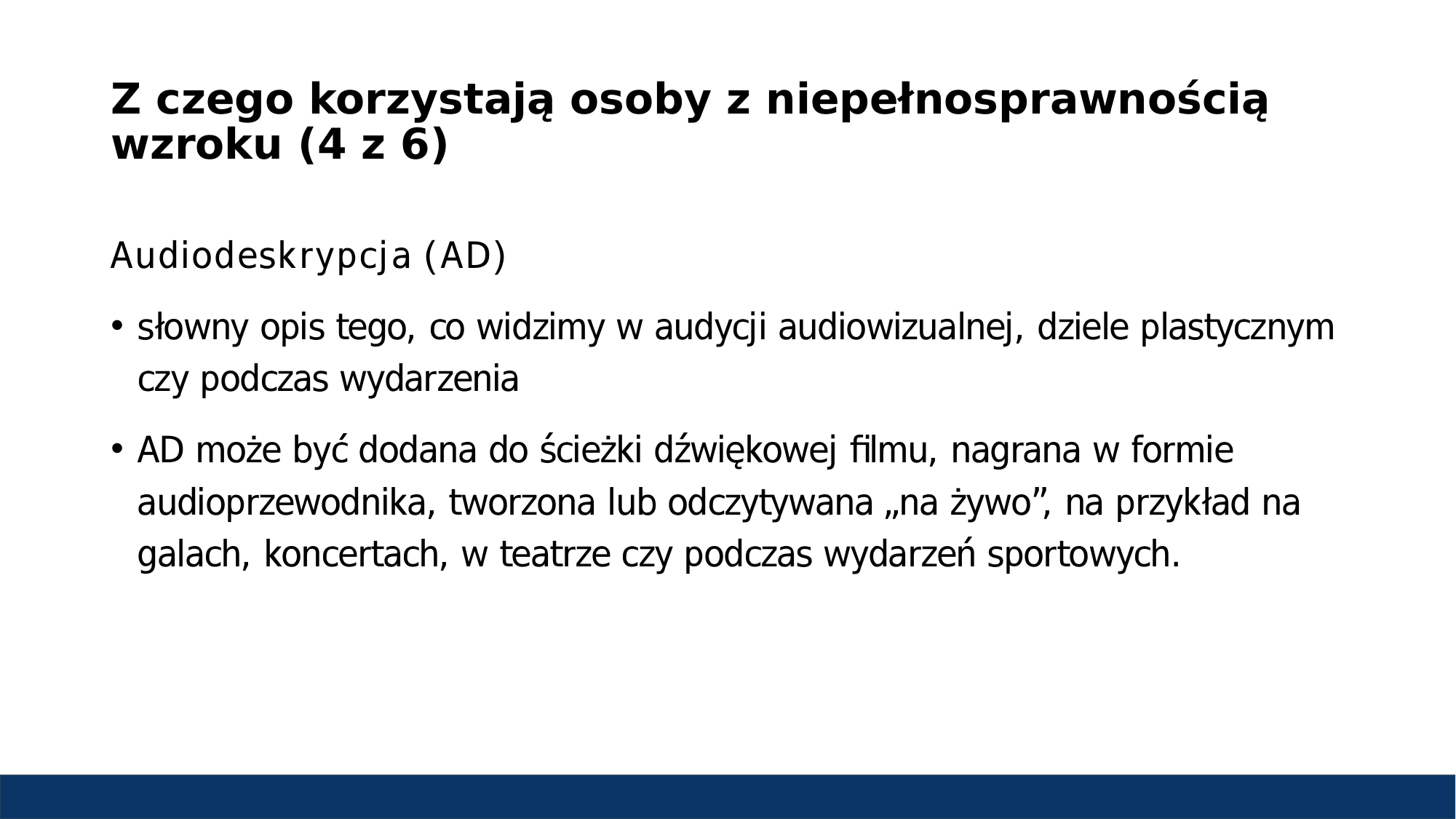

# Z czego korzystają osoby z niepełnosprawnością wzroku (4 z 6)
Audiodeskrypcja (AD)
słowny opis tego, co widzimy w audycji audiowizualnej, dziele plastycznym czy podczas wydarzenia
AD może być dodana do ścieżki dźwiękowej filmu, nagrana w formie audioprzewodnika, tworzona lub odczytywana „na żywo”, na przykład na galach, koncertach, w teatrze czy podczas wydarzeń sportowych.